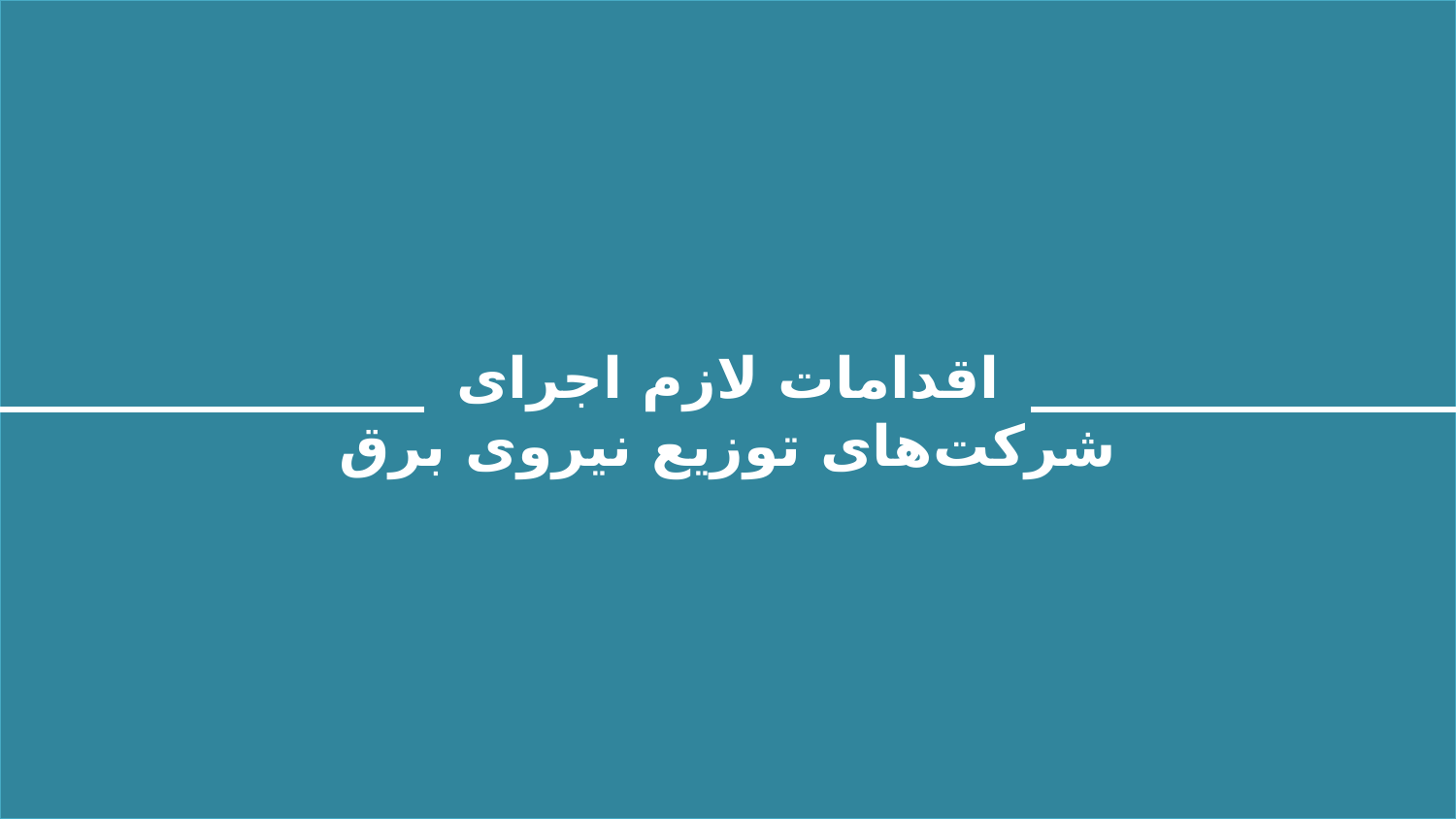

اقدامات لازم اجرای
شرکت‌های توزیع نیروی برق
فعالیت‌های تطبیق فرآیندها
SKED.CA.Rep.990926
24